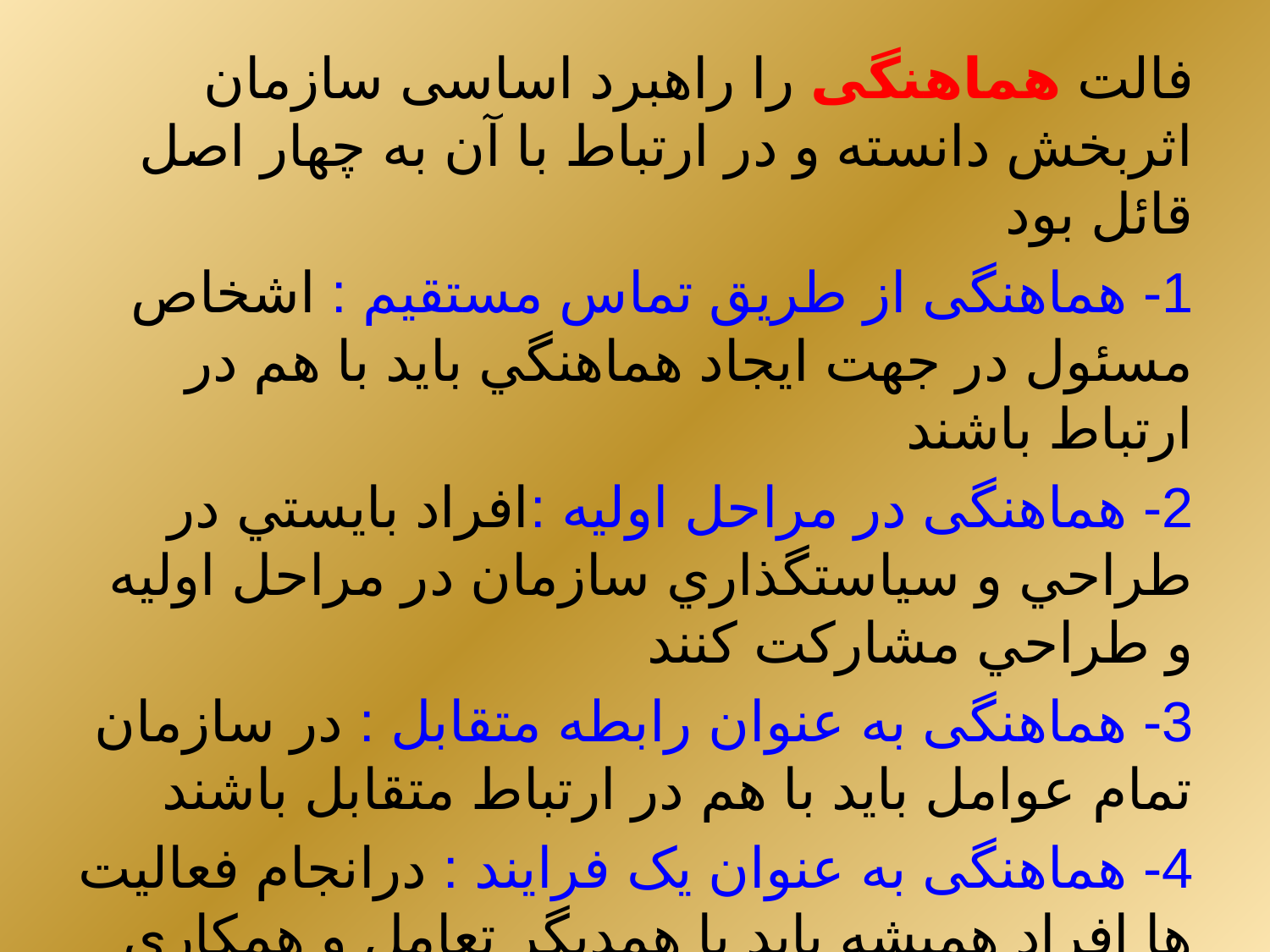

فالت هماهنگی را راهبرد اساسی سازمان اثربخش دانسته و در ارتباط با آن به چهار اصل قائل بود
1- هماهنگی از طریق تماس مستقیم : اشخاص مسئول در جهت ايجاد هماهنگي بايد با هم در ارتباط باشند
2- هماهنگی در مراحل اولیه :افراد بايستي در طراحي و سياستگذاري سازمان در مراحل اوليه و طراحي مشاركت كنند
3- هماهنگی به عنوان رابطه متقابل : در سازمان تمام عوامل بايد با هم در ارتباط متقابل باشند
4- هماهنگی به عنوان یک فرایند : درانجام فعاليت ها افراد هميشه بايد با همديگر تعامل و همكاري داشته باشند